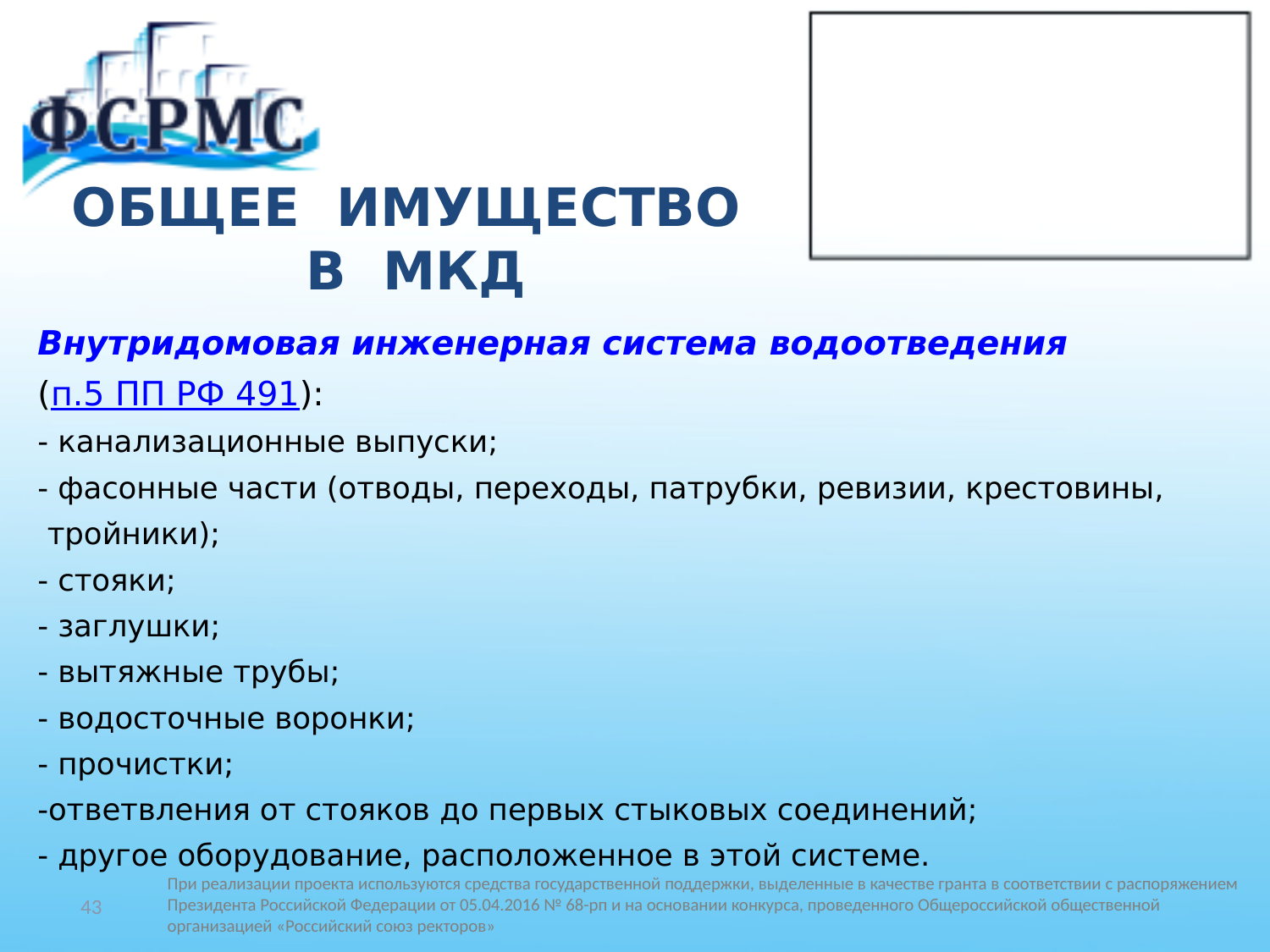

# ОБЩЕЕ  ИМУЩЕСТВО В  МКД
Внутридомовая инженерная система водоотведения
(п.5 ПП РФ 491):
- канализационные выпуски;
- фасонные части (отводы, переходы, патрубки, ревизии, крестовины,
 тройники);
- стояки;
- заглушки;
- вытяжные трубы;
- водосточные воронки;
- прочистки;
-ответвления от стояков до первых стыковых соединений;
- другое оборудование, расположенное в этой системе.

43